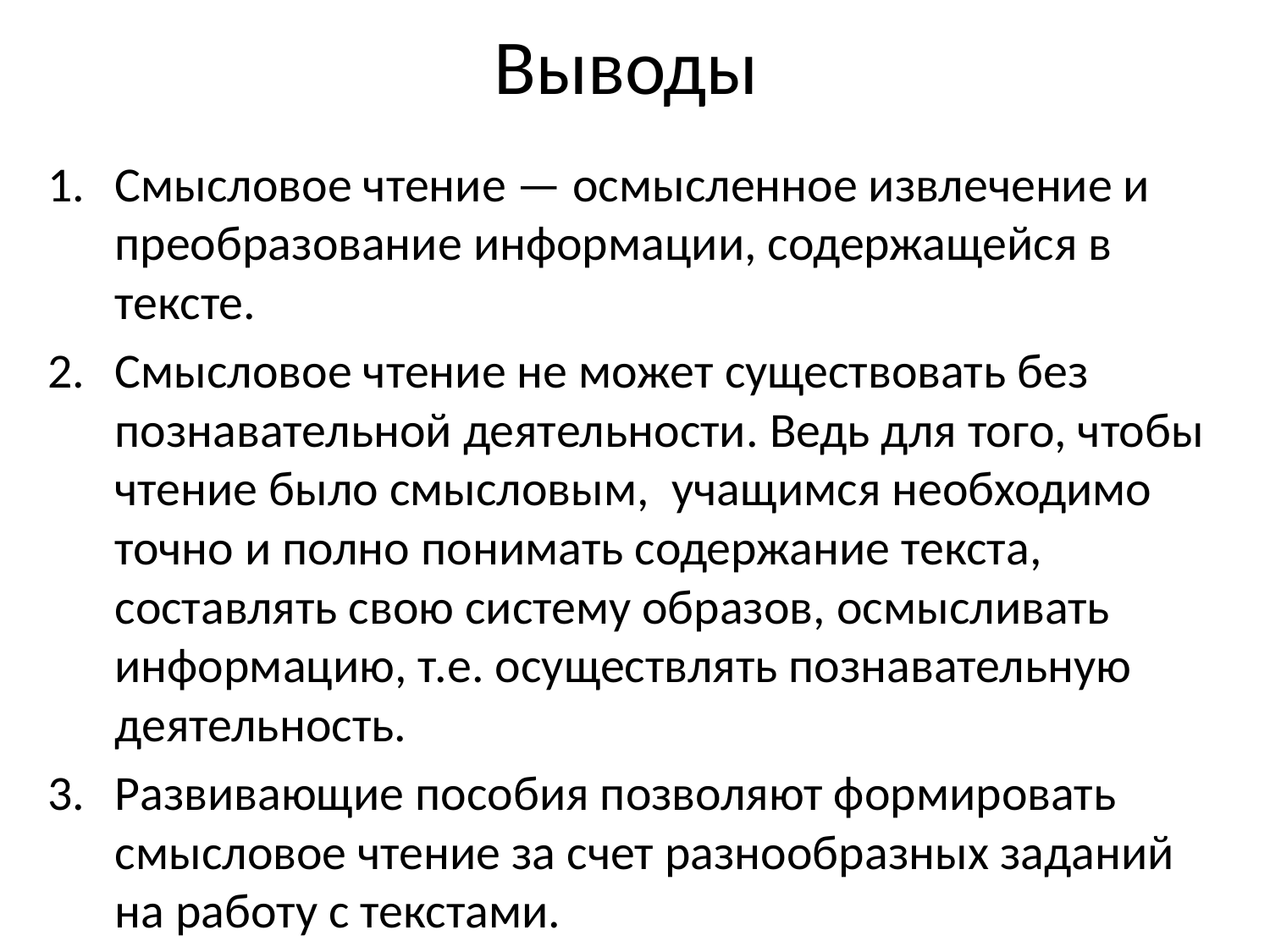

# Выводы
Смысловое чтение — осмысленное извлечение и преобразование информации, содержащейся в тексте.
Смысловое чтение не может существовать без познавательной деятельности. Ведь для того, чтобы чтение было смысловым,  учащимся необходимо точно и полно понимать содержание текста, составлять свою систему образов, осмысливать информацию, т.е. осуществлять познавательную деятельность.
Развивающие пособия позволяют формировать смысловое чтение за счет разнообразных заданий на работу с текстами.